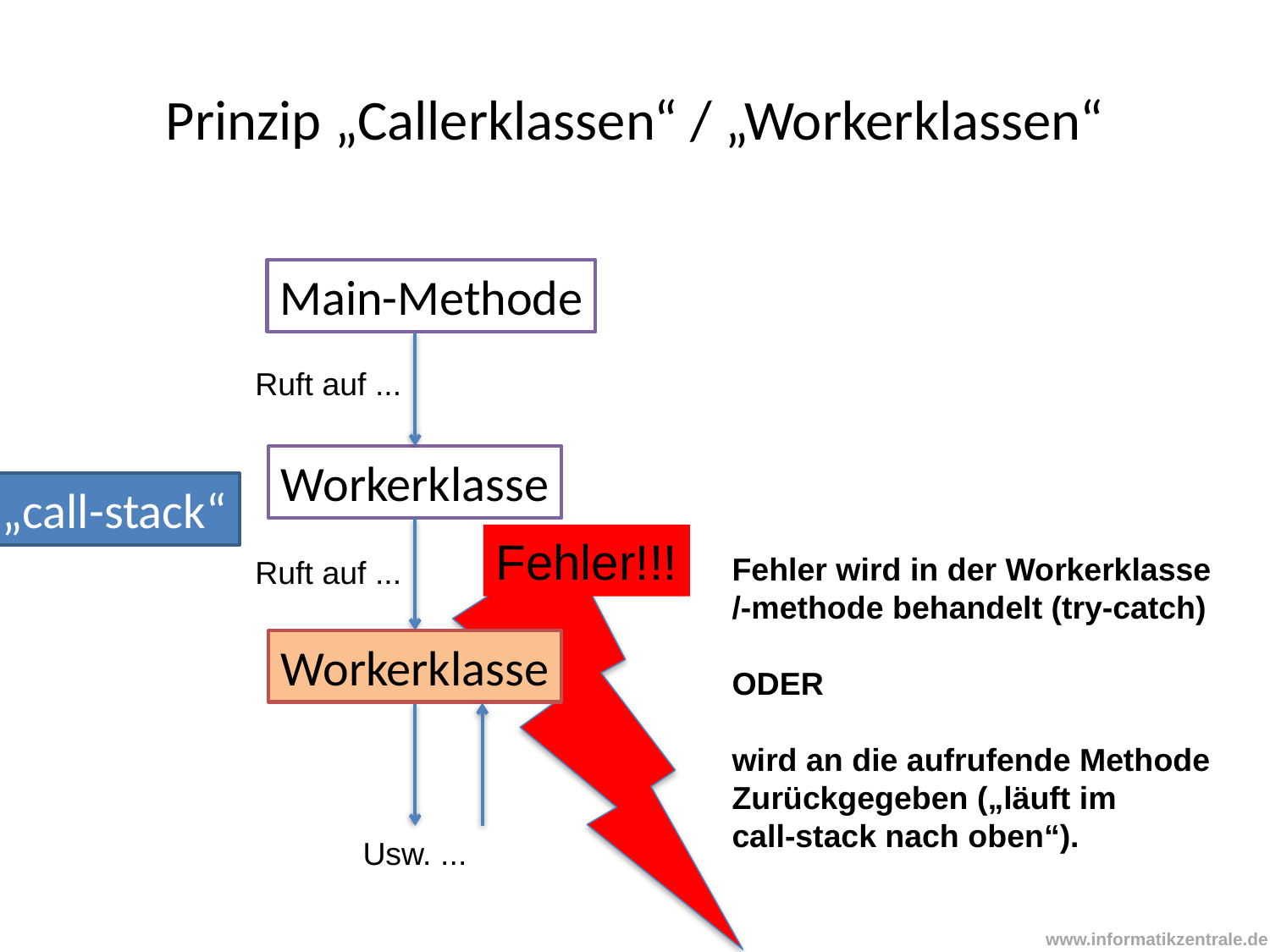

# Prinzip „Callerklassen“ / „Workerklassen“
Main-Methode
Ruft auf ...
Workerklasse
„call-stack“
Fehler!!!
Fehler wird in der Workerklasse
/-methode behandelt (try-catch)

ODER

wird an die aufrufende Methode
Zurückgegeben („läuft im
call-stack nach oben“).
Ruft auf ...

Workerklasse
Usw. ...